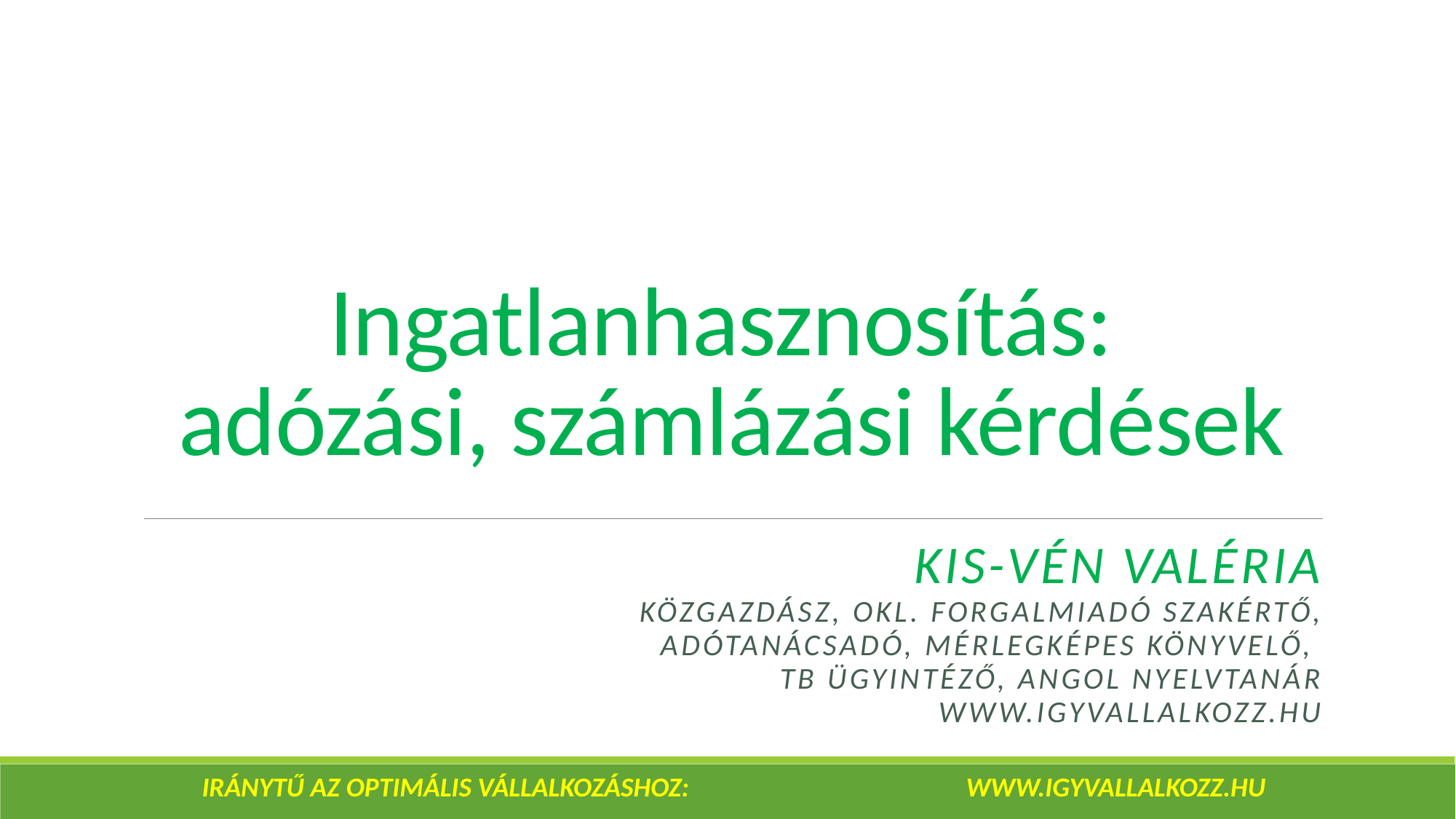

# Ingatlanhasznosítás: adózási, számlázási kérdések
 Kis-Vén Valéria
közgazdász, okl. forgalmiadó szakértő,
adótanácsadó, mérlegképes könyvelő,
TB ügyintéző, angol nyelvtanár
www.igyvallalkozz.hu

IRÁNYTŰ AZ OPTIMÁLIS VÁLLALKOZÁSHOZ: 			www.igyvallalkozz.hu